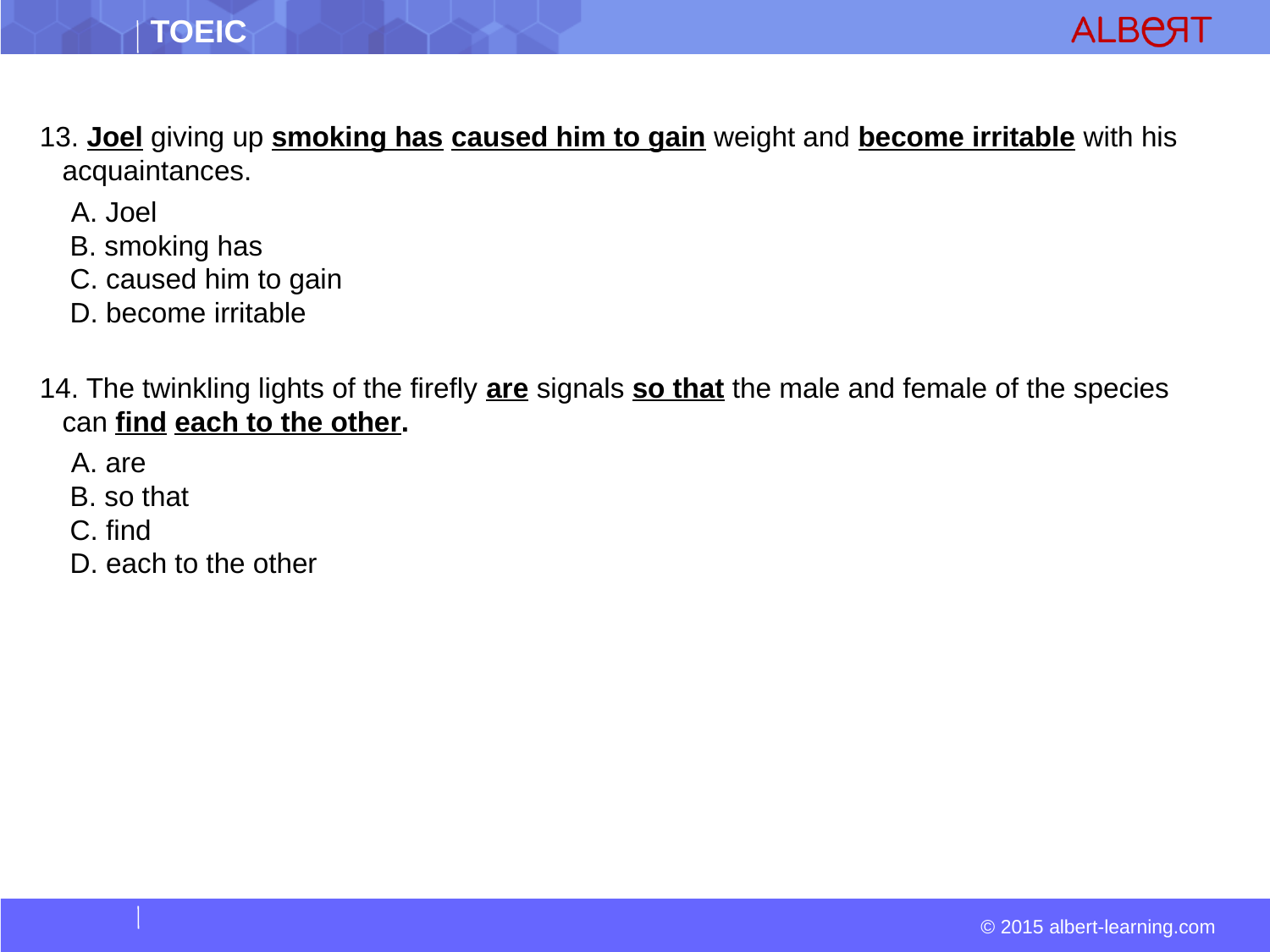

13. Joel giving up smoking has caused him to gain weight and become irritable with his acquaintances.
    A. Joel  
 B. smoking has  
 C. caused him to gain  
 D. become irritable
14. The twinkling lights of the firefly are signals so that the male and female of the species can find each to the other.
    A. are  
 B. so that  
 C. find  
 D. each to the other